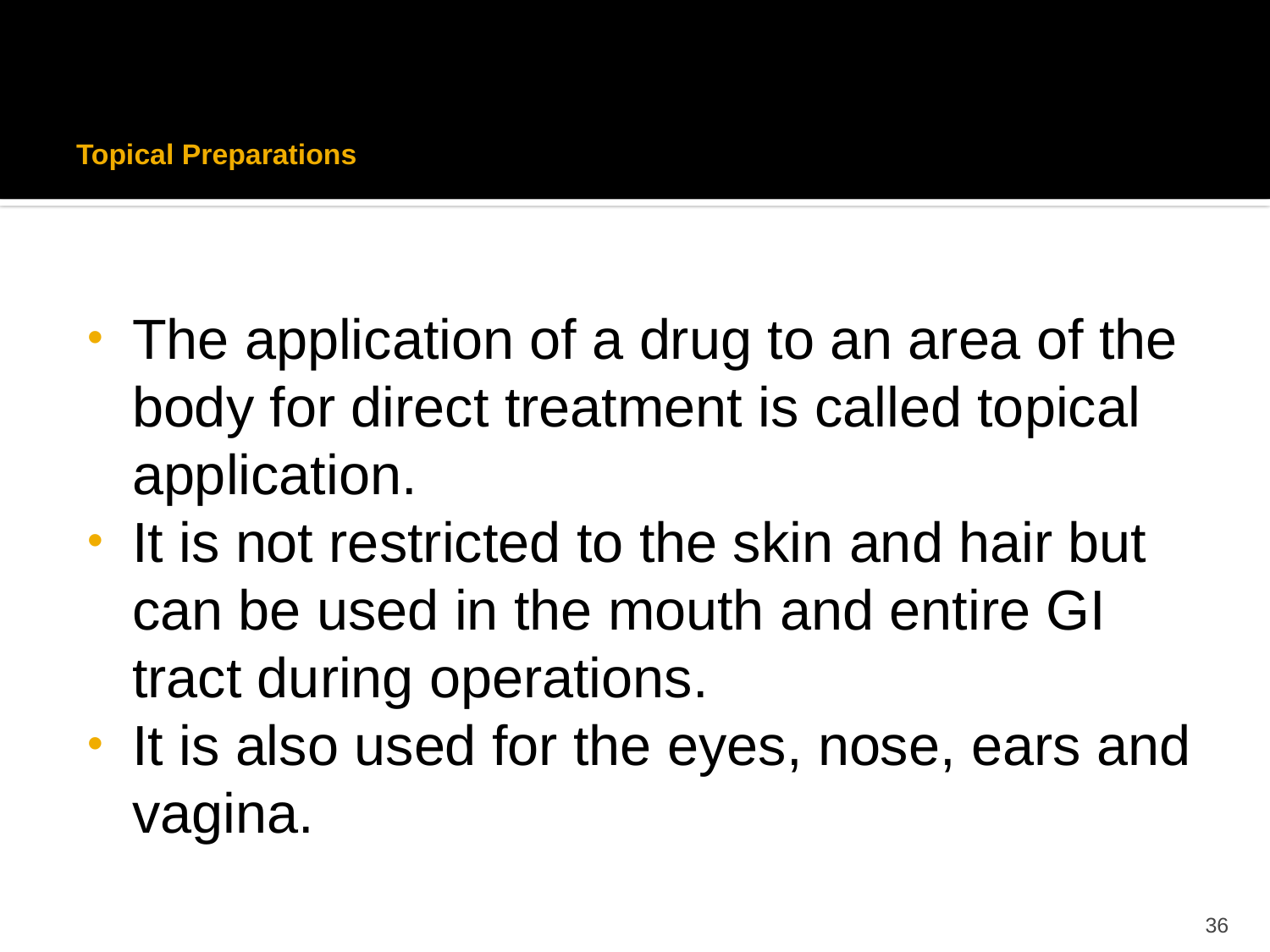

# Topical Preparations

The application of a drug to an area of the body for direct treatment is called topical application.
It is not restricted to the skin and hair but can be used in the mouth and entire GI tract during operations.
It is also used for the eyes, nose, ears and vagina.

36